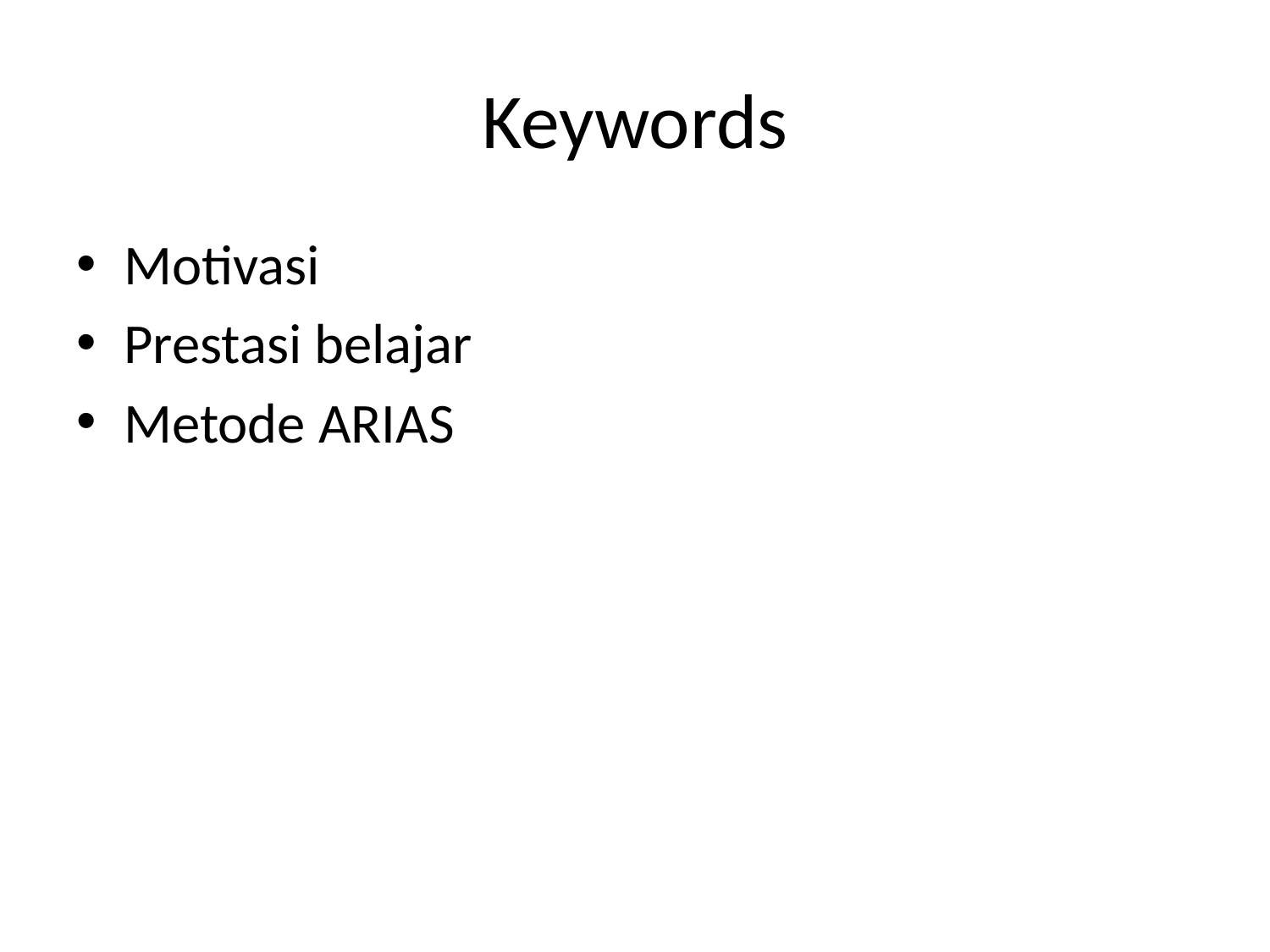

# Keywords
Motivasi
Prestasi belajar
Metode ARIAS